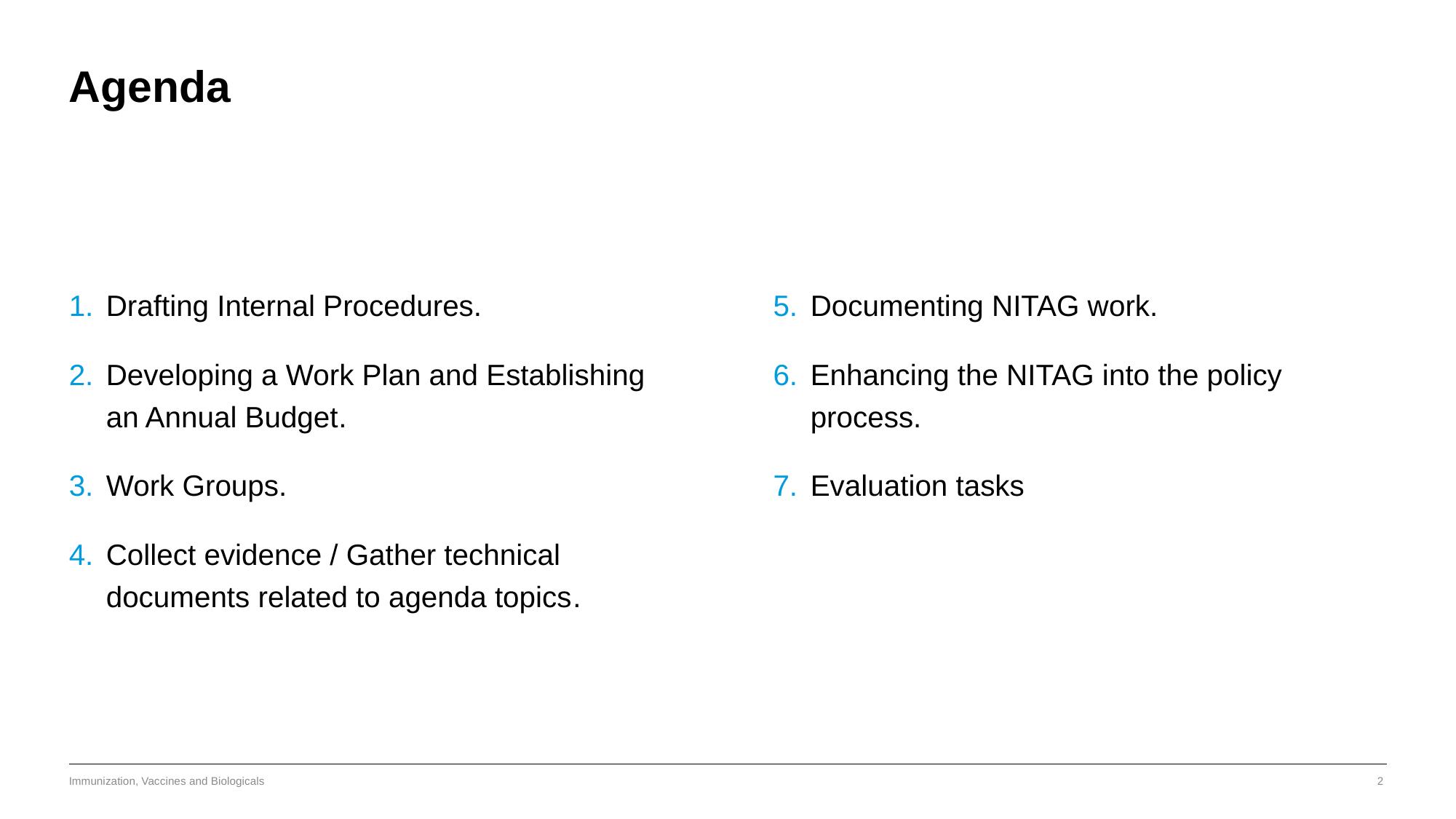

# Agenda
Drafting Internal Procedures.
Developing a Work Plan and Establishing an Annual Budget.
Work Groups.
Collect evidence / Gather technical documents related to agenda topics.
Documenting NITAG work.
Enhancing the NITAG into the policy process.
Evaluation tasks
Immunization, Vaccines and Biologicals
2